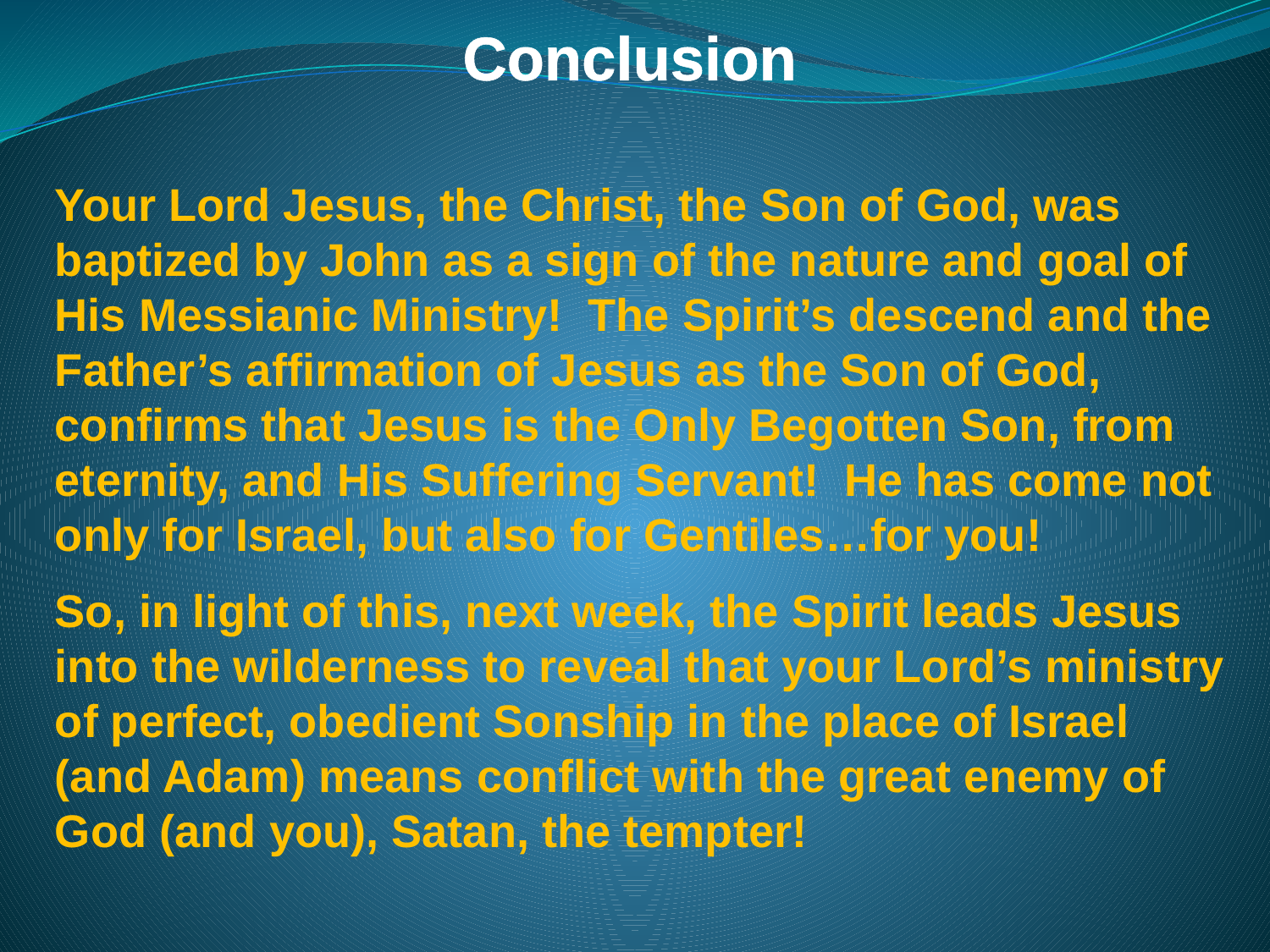

Conclusion
Your Lord Jesus, the Christ, the Son of God, was baptized by John as a sign of the nature and goal of His Messianic Ministry!  The Spirit’s descend and the Father’s affirmation of Jesus as the Son of God, confirms that Jesus is the Only Begotten Son, from eternity, and His Suffering Servant!  He has come not only for Israel, but also for Gentiles…for you!
So, in light of this, next week, the Spirit leads Jesus into the wilderness to reveal that your Lord’s ministry of perfect, obedient Sonship in the place of Israel (and Adam) means conflict with the great enemy of God (and you), Satan, the tempter!